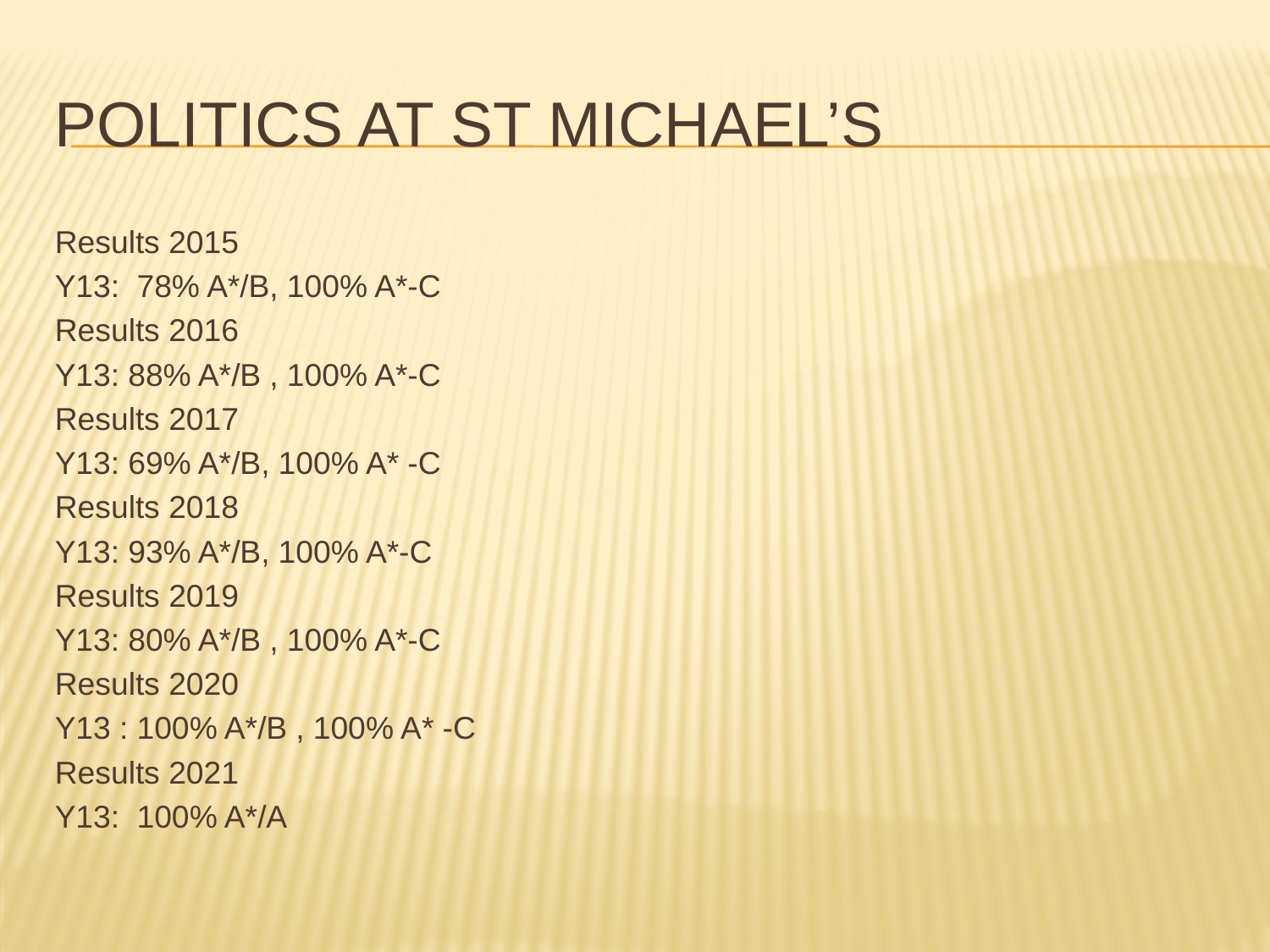

# Politics at St Michael’s
Results 2015
Y13:  78% A*/B, 100% A*-C
Results 2016
Y13: 88% A*/B , 100% A*-C
Results 2017
Y13: 69% A*/B, 100% A* -C
Results 2018
Y13: 93% A*/B, 100% A*-C
Results 2019
Y13: 80% A*/B , 100% A*-C
Results 2020
Y13 : 100% A*/B , 100% A* -C
Results 2021
Y13:  100% A*/A